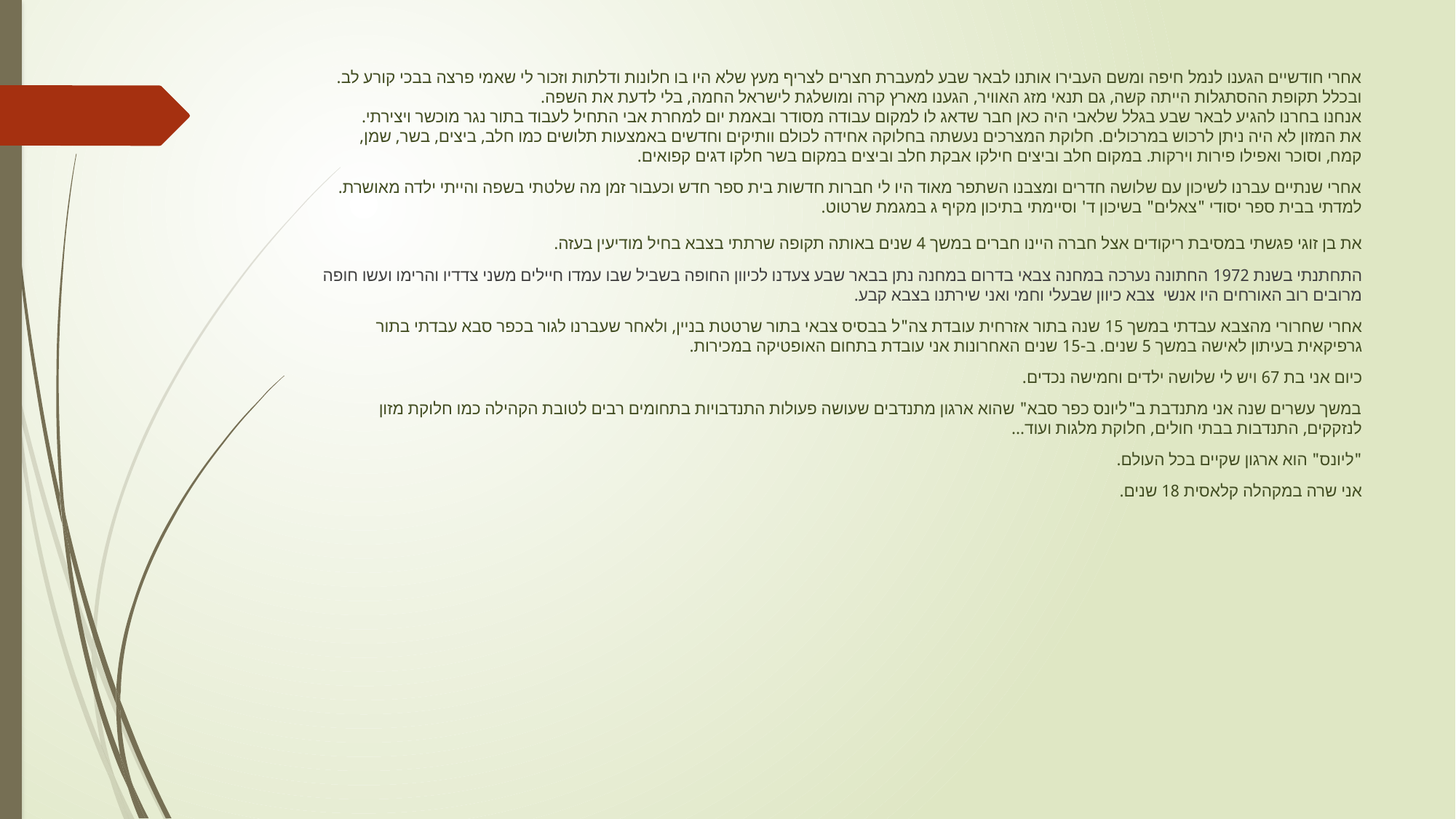

אחרי חודשיים הגענו לנמל חיפה ומשם העבירו אותנו לבאר שבע למעברת חצרים לצריף מעץ שלא היו בו חלונות ודלתות וזכור לי שאמי פרצה בבכי קורע לב. ובכלל תקופת ההסתגלות הייתה קשה, גם תנאי מזג האוויר, הגענו מארץ קרה ומושלגת לישראל החמה, בלי לדעת את השפה.
אנחנו בחרנו להגיע לבאר שבע בגלל שלאבי היה כאן חבר שדאג לו למקום עבודה מסודר ובאמת יום למחרת אבי התחיל לעבוד בתור נגר מוכשר ויצירתי.
את המזון לא היה ניתן לרכוש במרכולים. חלוקת המצרכים נעשתה בחלוקה אחידה לכולם וותיקים וחדשים באמצעות תלושים כמו חלב, ביצים, בשר, שמן, קמח, וסוכר ואפילו פירות וירקות. במקום חלב וביצים חילקו אבקת חלב וביצים במקום בשר חלקו דגים קפואים.
אחרי שנתיים עברנו לשיכון עם שלושה חדרים ומצבנו השתפר מאוד היו לי חברות חדשות בית ספר חדש וכעבור זמן מה שלטתי בשפה והייתי ילדה מאושרת.
למדתי בבית ספר יסודי "צאלים" בשיכון ד' וסיימתי בתיכון מקיף ג במגמת שרטוט.
את בן זוגי פגשתי במסיבת ריקודים אצל חברה היינו חברים במשך 4 שנים באותה תקופה שרתתי בצבא בחיל מודיעין בעזה.
התחתנתי בשנת 1972 החתונה נערכה במחנה צבאי בדרום במחנה נתן בבאר שבע צעדנו לכיוון החופה בשביל שבו עמדו חיילים משני צדדיו והרימו ועשו חופה מרובים רוב האורחים היו אנשי  צבא כיוון שבעלי וחמי ואני שירתנו בצבא קבע.
אחרי שחרורי מהצבא עבדתי במשך 15 שנה בתור אזרחית עובדת צה"ל בבסיס צבאי בתור שרטטת בניין, ולאחר שעברנו לגור בכפר סבא עבדתי בתור גרפיקאית בעיתון לאישה במשך 5 שנים. ב-15 שנים האחרונות אני עובדת בתחום האופטיקה במכירות.
כיום אני בת 67 ויש לי שלושה ילדים וחמישה נכדים.
במשך עשרים שנה אני מתנדבת ב"ליונס כפר סבא" שהוא ארגון מתנדבים שעושה פעולות התנדבויות בתחומים רבים לטובת הקהילה כמו חלוקת מזון לנזקקים, התנדבות בבתי חולים, חלוקת מלגות ועוד...
"ליונס" הוא ארגון שקיים בכל העולם.
אני שרה במקהלה קלאסית 18 שנים.

#